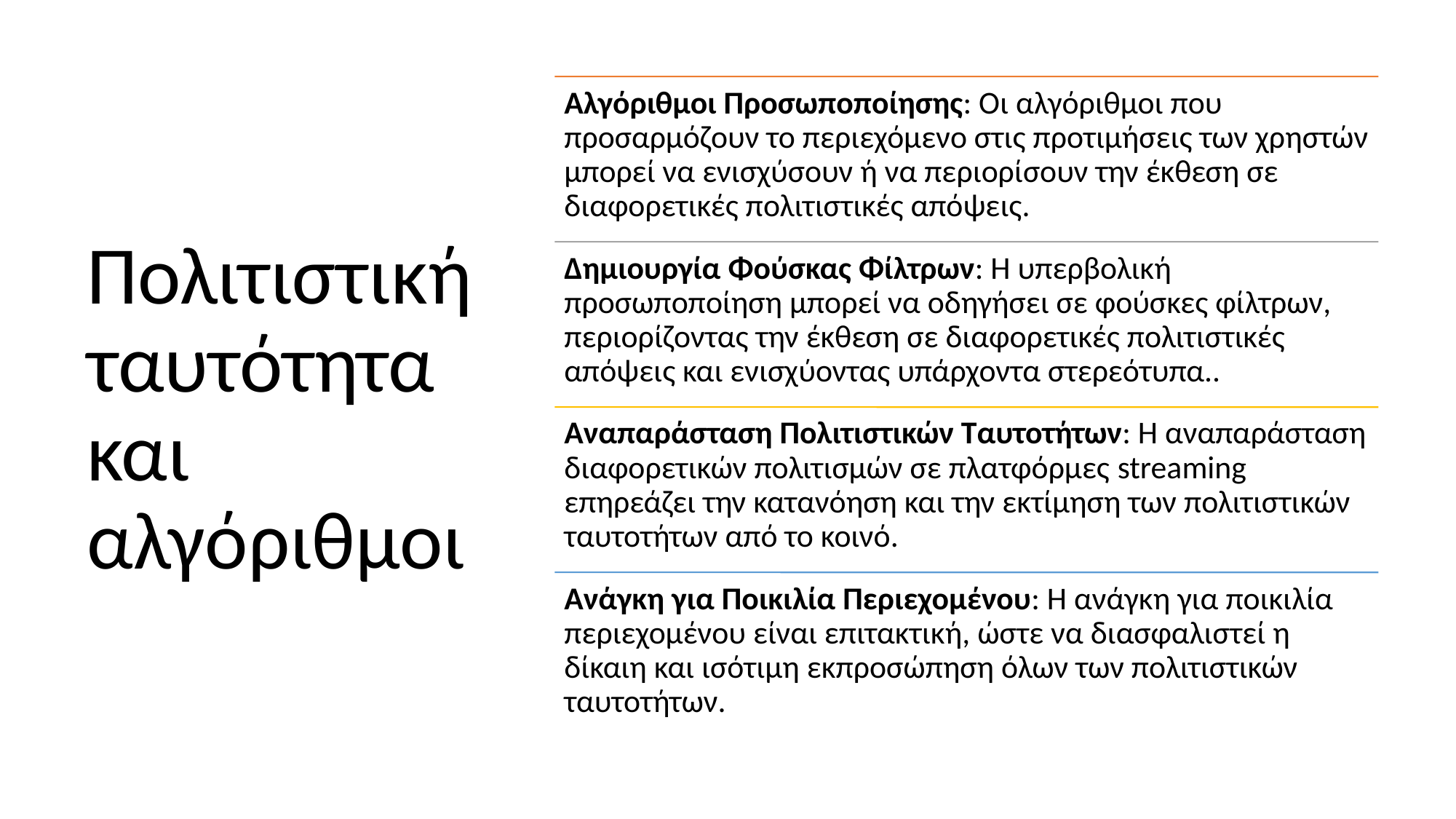

Αλγόριθμοι Προσωποποίησης: Οι αλγόριθμοι που προσαρμόζουν το περιεχόμενο στις προτιμήσεις των χρηστών μπορεί να ενισχύσουν ή να περιορίσουν την έκθεση σε διαφορετικές πολιτιστικές απόψεις.
Δημιουργία Φούσκας Φίλτρων: Η υπερβολική προσωποποίηση μπορεί να οδηγήσει σε φούσκες φίλτρων, περιορίζοντας την έκθεση σε διαφορετικές πολιτιστικές απόψεις και ενισχύοντας υπάρχοντα στερεότυπα..
Αναπαράσταση Πολιτιστικών Ταυτοτήτων: Η αναπαράσταση διαφορετικών πολιτισμών σε πλατφόρμες streaming επηρεάζει την κατανόηση και την εκτίμηση των πολιτιστικών ταυτοτήτων από το κοινό.
Ανάγκη για Ποικιλία Περιεχομένου: Η ανάγκη για ποικιλία περιεχομένου είναι επιτακτική, ώστε να διασφαλιστεί η δίκαιη και ισότιμη εκπροσώπηση όλων των πολιτιστικών ταυτοτήτων.
# Πολιτιστική ταυτότητα και αλγόριθμοι